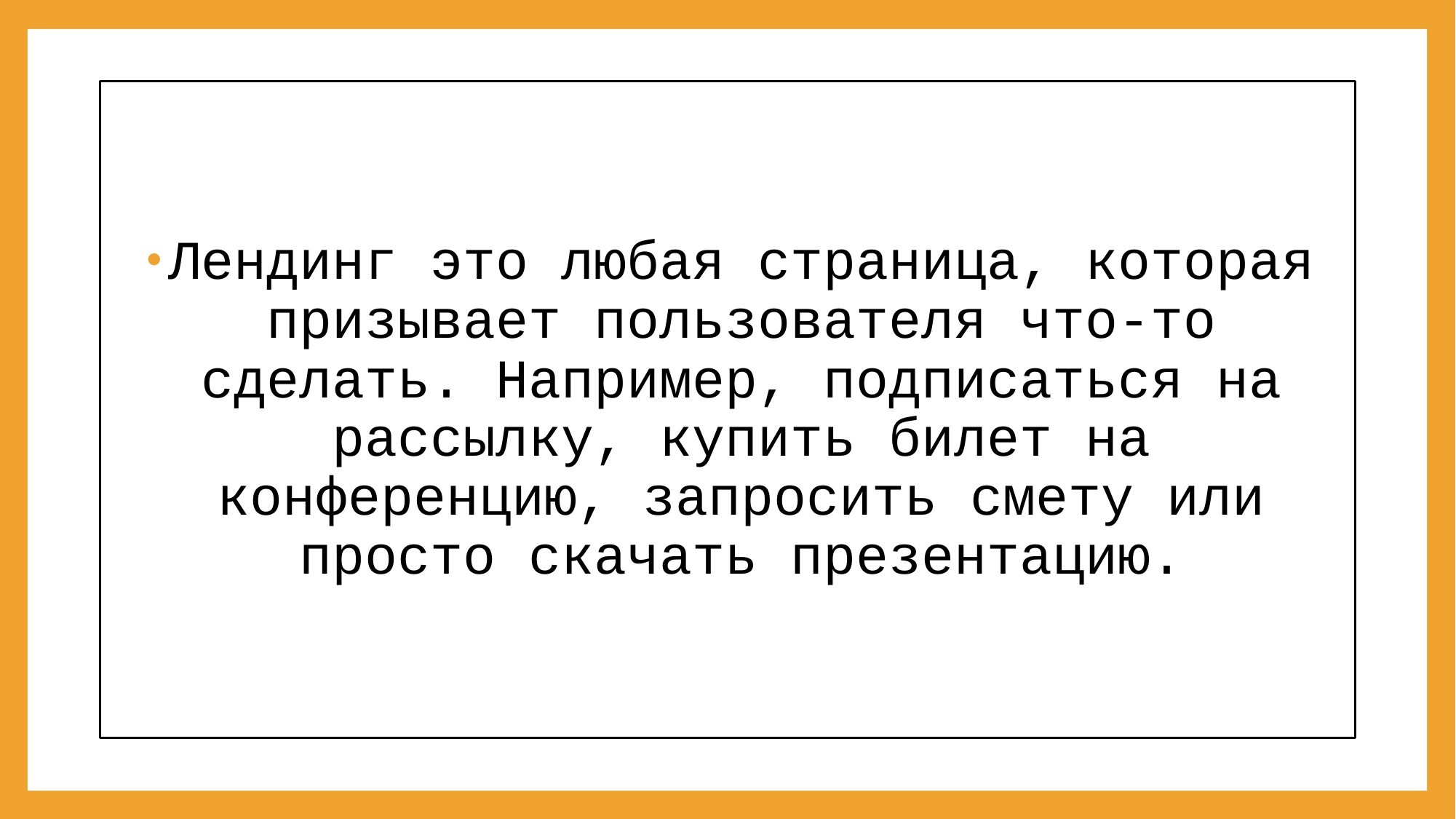

Лендинг это любая страница, которая призывает пользователя что-то сделать. Например, подписаться на рассылку, купить билет на конференцию, запросить смету или просто скачать презентацию.